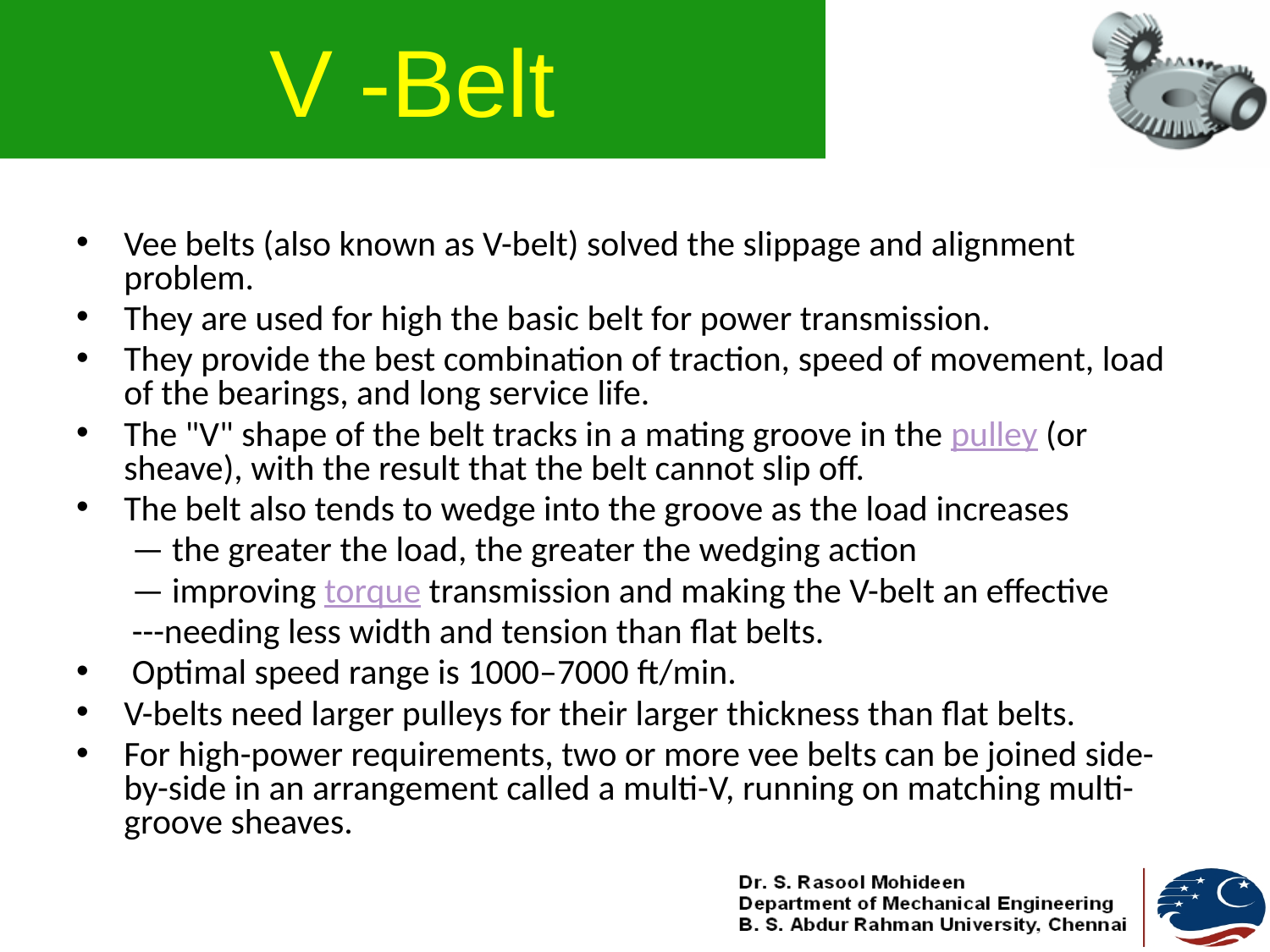

# V -Belt
Vee belts (also known as V-belt) solved the slippage and alignment problem.
They are used for high the basic belt for power transmission.
They provide the best combination of traction, speed of movement, load of the bearings, and long service life.
The "V" shape of the belt tracks in a mating groove in the pulley (or sheave), with the result that the belt cannot slip off.
The belt also tends to wedge into the groove as the load increases
	 — the greater the load, the greater the wedging action
	 — improving torque transmission and making the V-belt an effective
	 ---needing less width and tension than flat belts.
 Optimal speed range is 1000–7000 ft/min.
V-belts need larger pulleys for their larger thickness than flat belts.
For high-power requirements, two or more vee belts can be joined side-by-side in an arrangement called a multi-V, running on matching multi-groove sheaves.